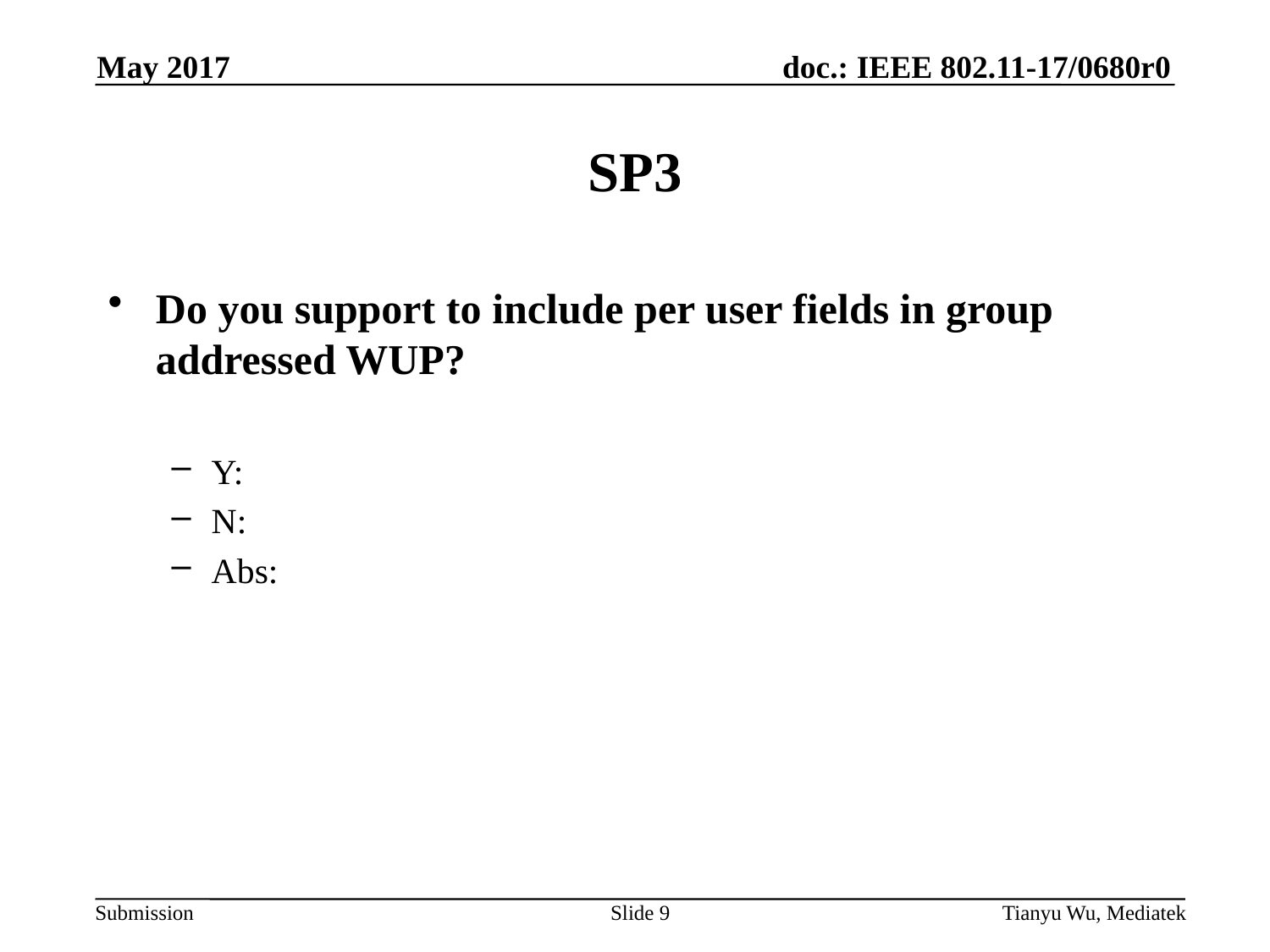

May 2017
# SP3
Do you support to include per user fields in group addressed WUP?

Y:
N:
Abs:
Slide 9
Tianyu Wu, Mediatek